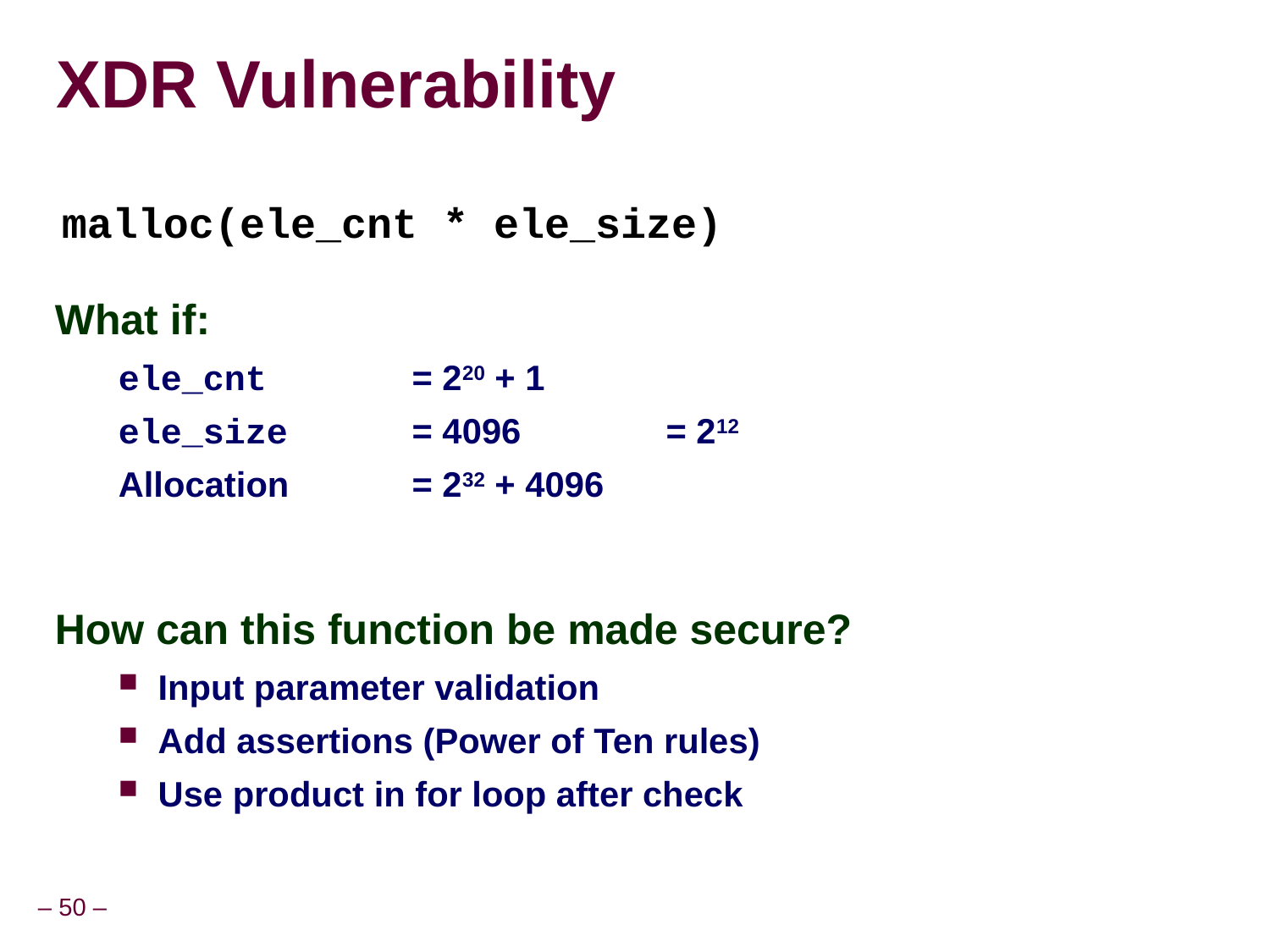

# XDR Vulnerability
malloc(ele_cnt * ele_size)
What if:
ele_cnt 	= 220 + 1
ele_size 	= 4096 		= 212
Allocation	= 232 + 4096

How can this function be made secure?
Input parameter validation
Add assertions (Power of Ten rules)
Use product in for loop after check